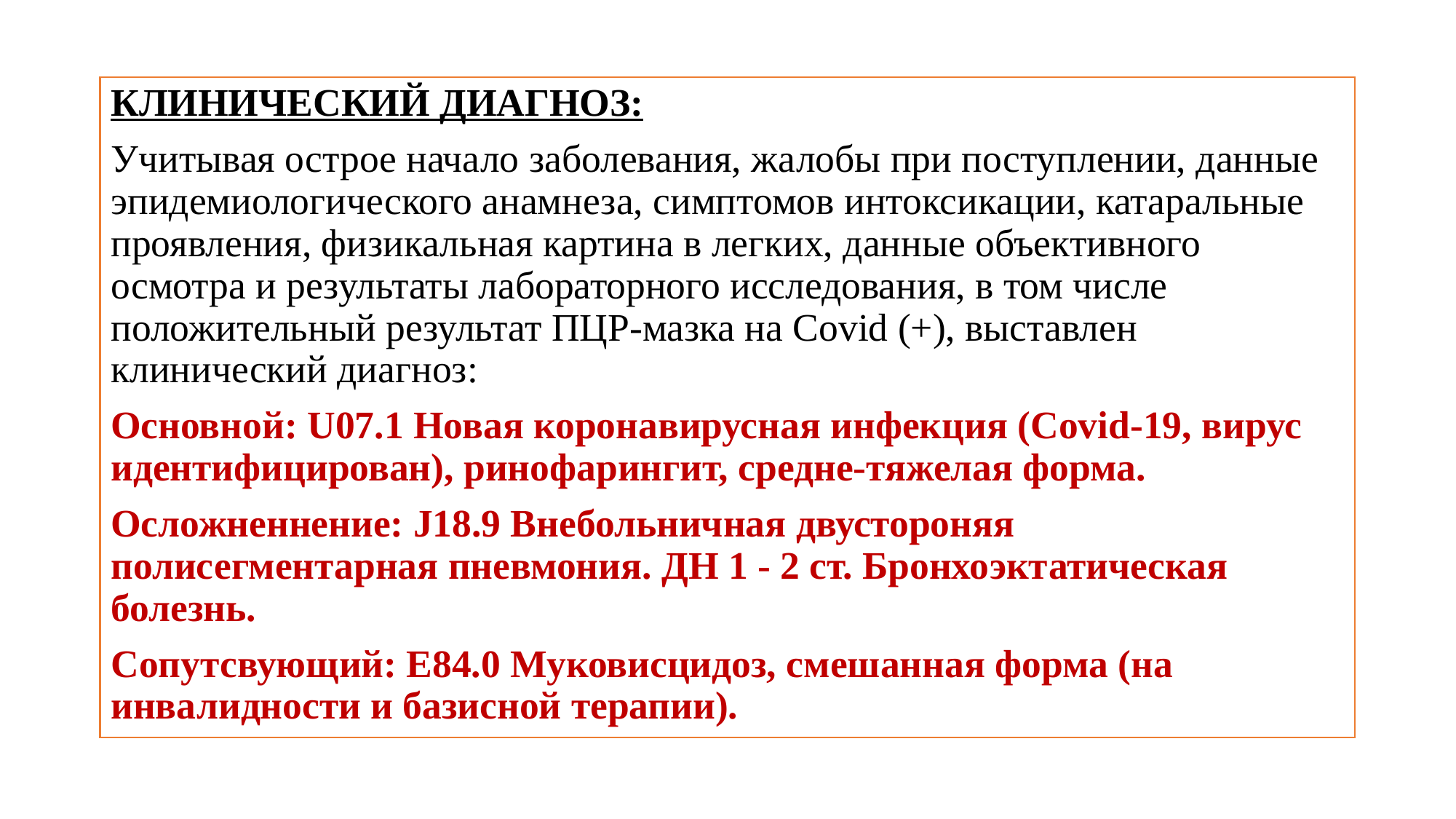

КЛИНИЧЕСКИЙ ДИАГНОЗ:
Учитывая острое начало заболевания, жалобы при поступлении, данные эпидемиологического анамнеза, симптомов интоксикации, катаральные проявления, физикальная картина в легких, данные объективного осмотра и результаты лабораторного исследования, в том числе положительный результат ПЦР-мазка на Covid (+), выставлен клинический диагноз:
Основной: U07.1 Новая коронавирусная инфекция (Covid-19, вирус идентифицирован), ринофарингит, средне-тяжелая форма.
Осложненнение: J18.9 Внебольничная двустороняя полисегментарная пневмония. ДН 1 - 2 ст. Бронхоэктатическая болезнь.
Сопутсвующий: Е84.0 Муковисцидоз, смешанная форма (на инвалидности и базисной терапии).